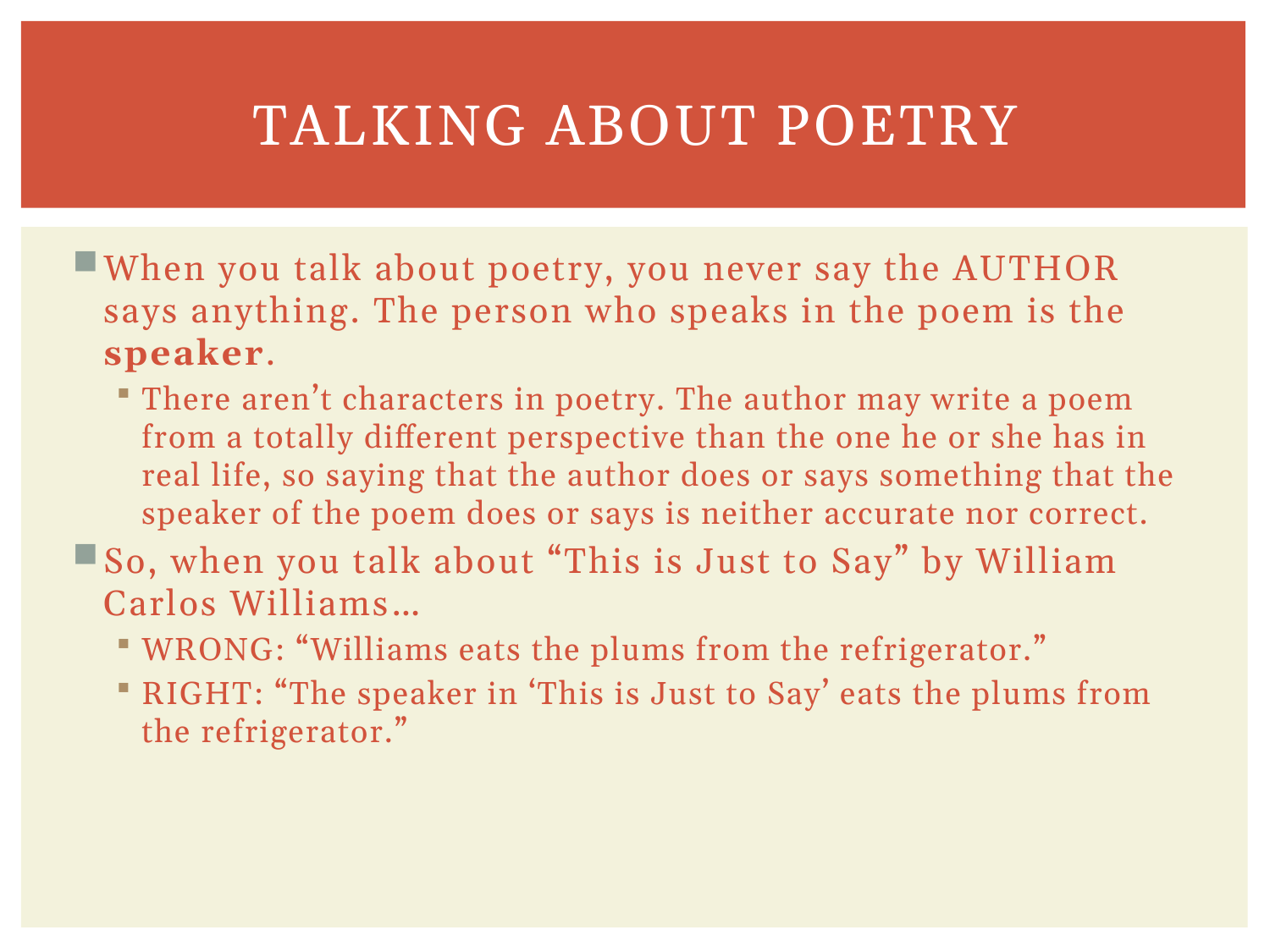

# Talking about poetry
When you talk about poetry, you never say the AUTHOR says anything. The person who speaks in the poem is the speaker.
There aren’t characters in poetry. The author may write a poem from a totally different perspective than the one he or she has in real life, so saying that the author does or says something that the speaker of the poem does or says is neither accurate nor correct.
So, when you talk about “This is Just to Say” by William Carlos Williams…
WRONG: “Williams eats the plums from the refrigerator.”
RIGHT: “The speaker in ‘This is Just to Say’ eats the plums from the refrigerator.”